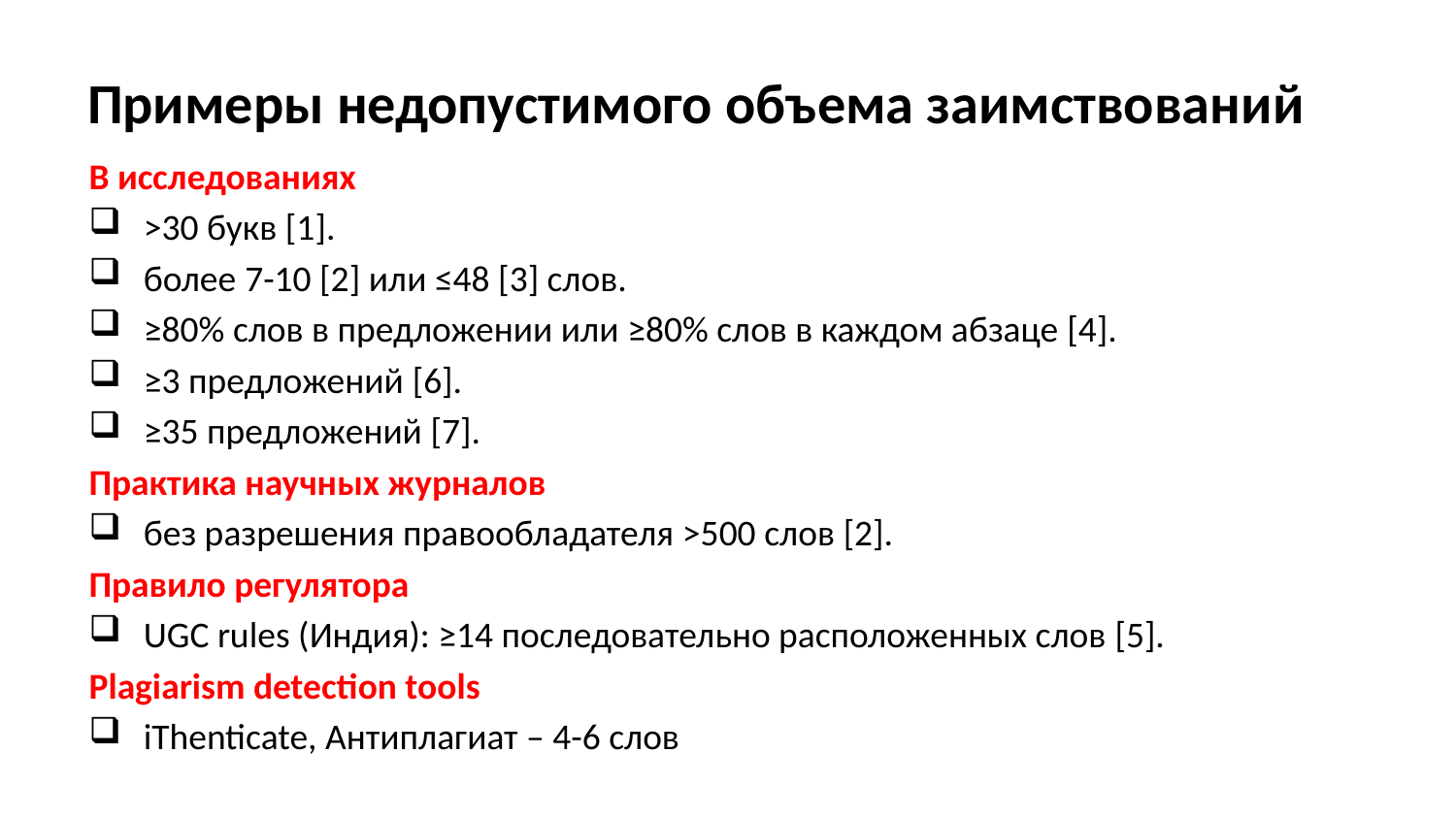

# Примеры недопустимого объема заимствований
В исследованиях
>30 букв [1].
более 7-10 [2] или ≤48 [3] слов.
≥80% слов в предложении или ≥80% слов в каждом абзаце [4].
≥3 предложений [6].
≥35 предложений [7].
Практика научных журналов
без разрешения правообладателя >500 слов [2].
Правило регулятора
UGC rules (Индия): ≥14 последовательно расположенных слов [5].
Plagiarism detection tools
iThenticate, Антиплагиат – 4-6 слов